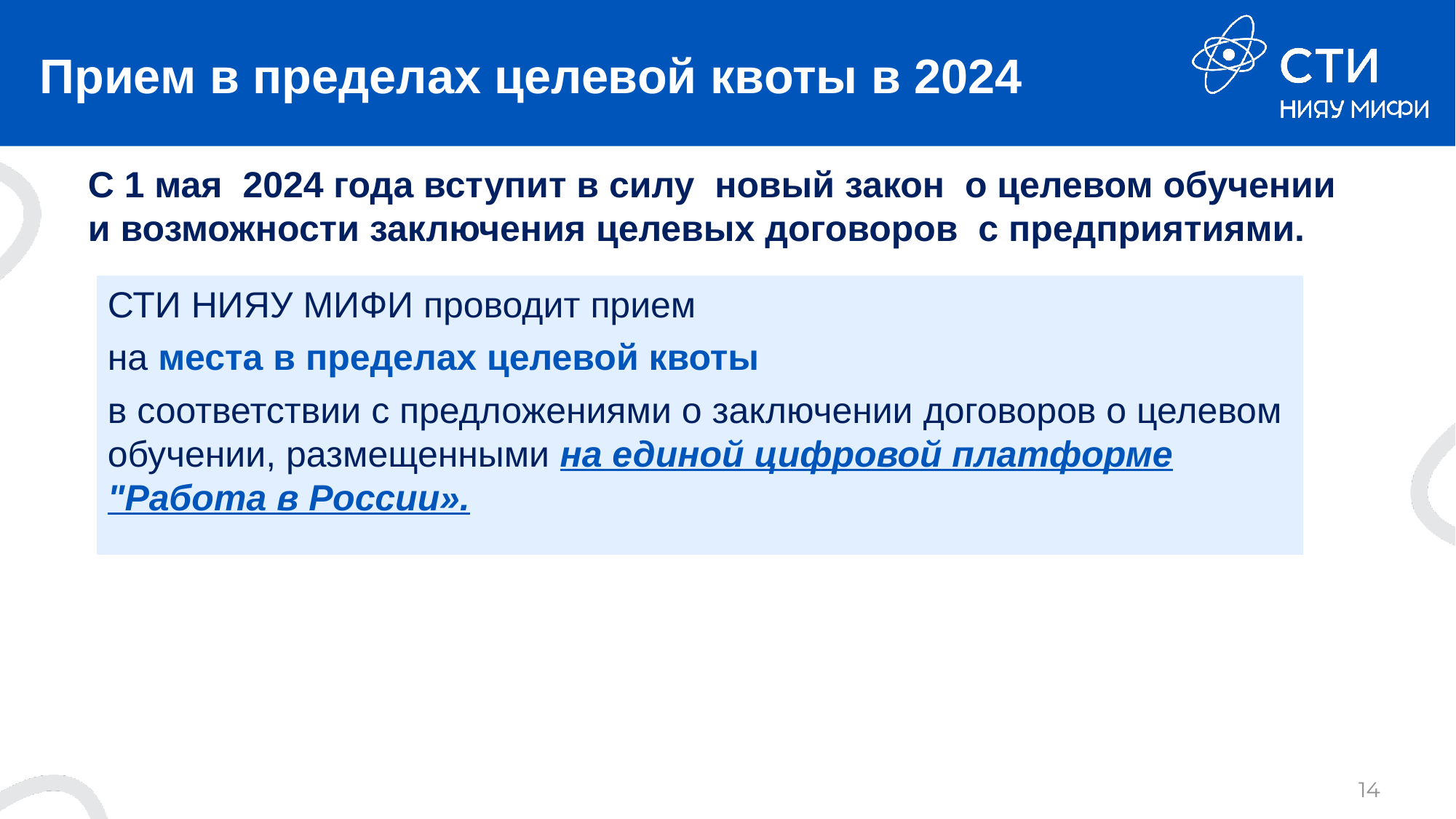

# Прием в пределах целевой квоты в 2024
С 1 мая  2024 года вступит в силу  новый закон  о целевом обучении и возможности заключения целевых договоров  с предприятиями.
СТИ НИЯУ МИФИ проводит прием
на места в пределах целевой квоты
в соответствии с предложениями о заключении договоров о целевом обучении, размещенными на единой цифровой платформе "Работа в России».